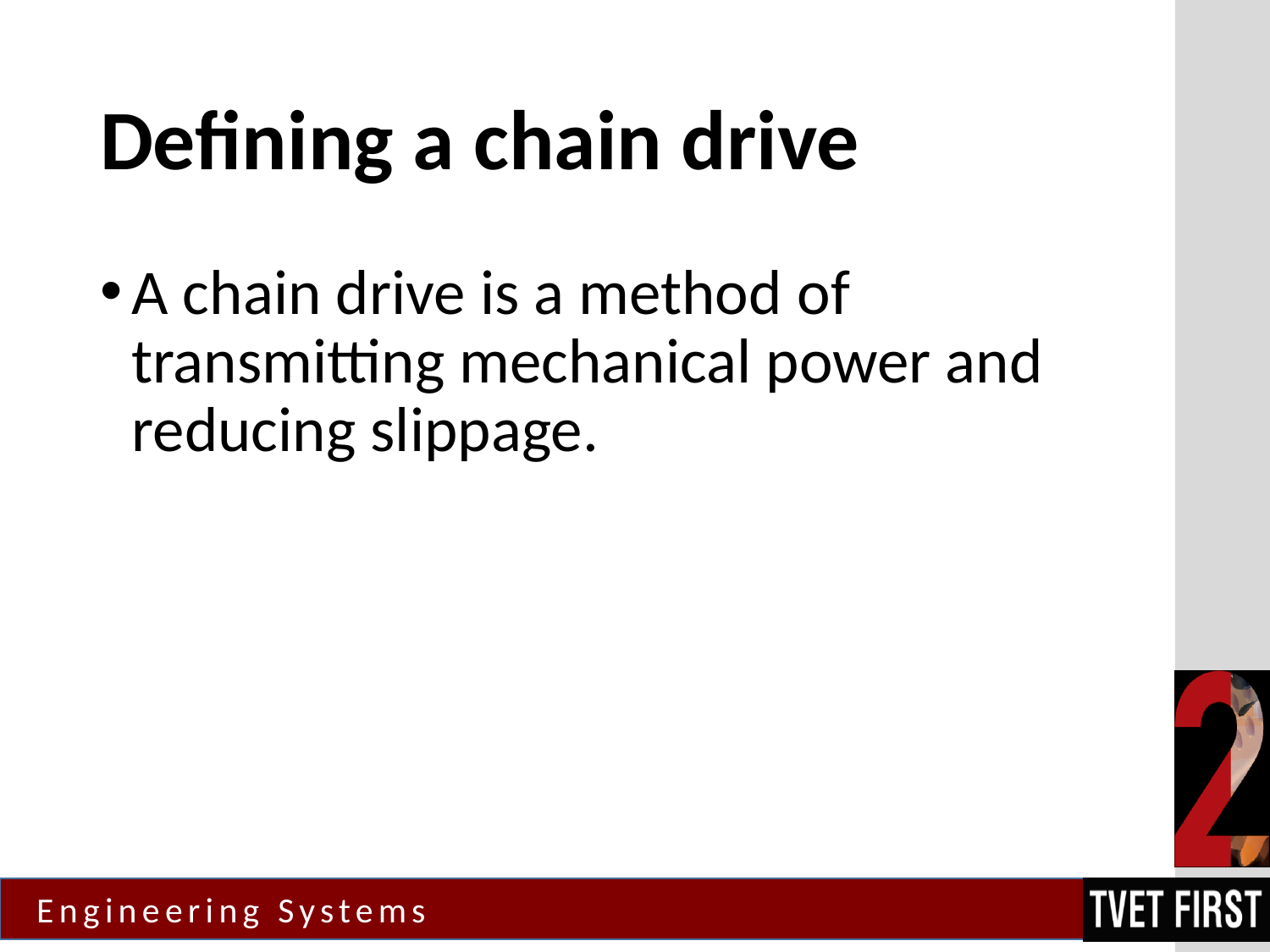

# Defining a chain drive
A chain drive is a method of transmitting mechanical power and reducing slippage.